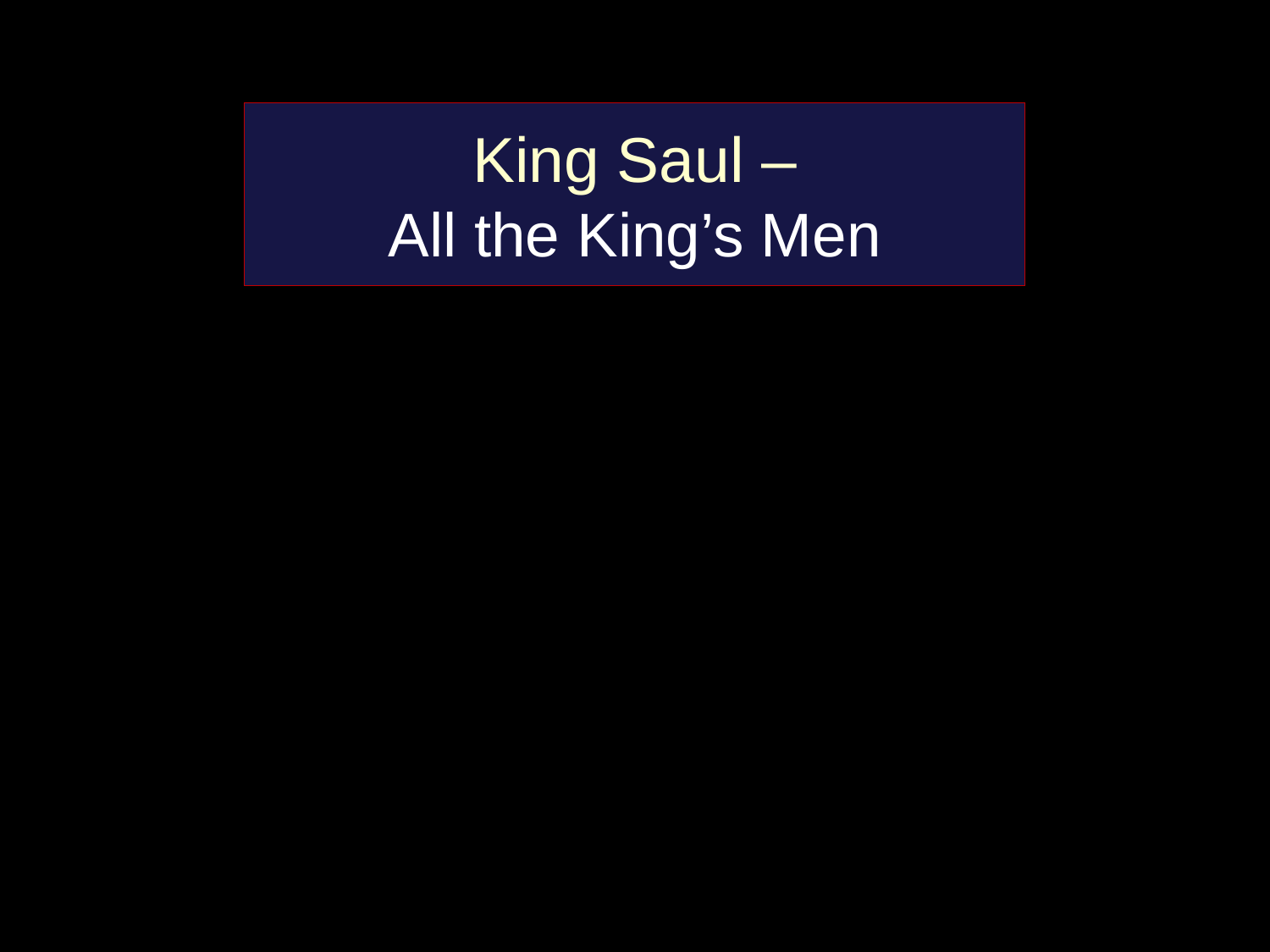

King Saul –
All the King’s Men